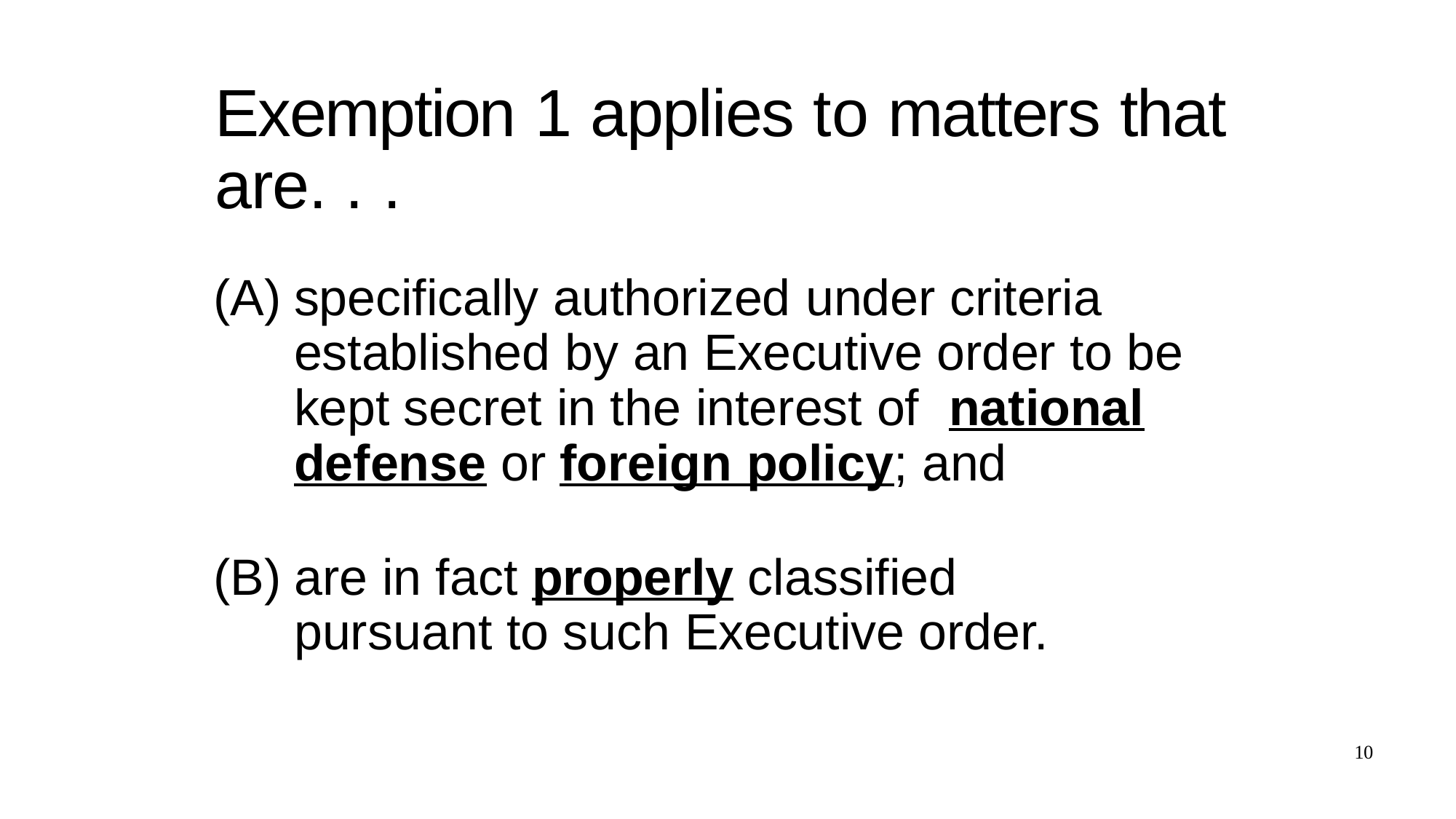

# Exemption 1 applies to matters that are. . .
specifically authorized under criteria established by an Executive order to be kept secret in the interest of	national defense or foreign policy; and

are in fact properly classified pursuant to such Executive order.
10